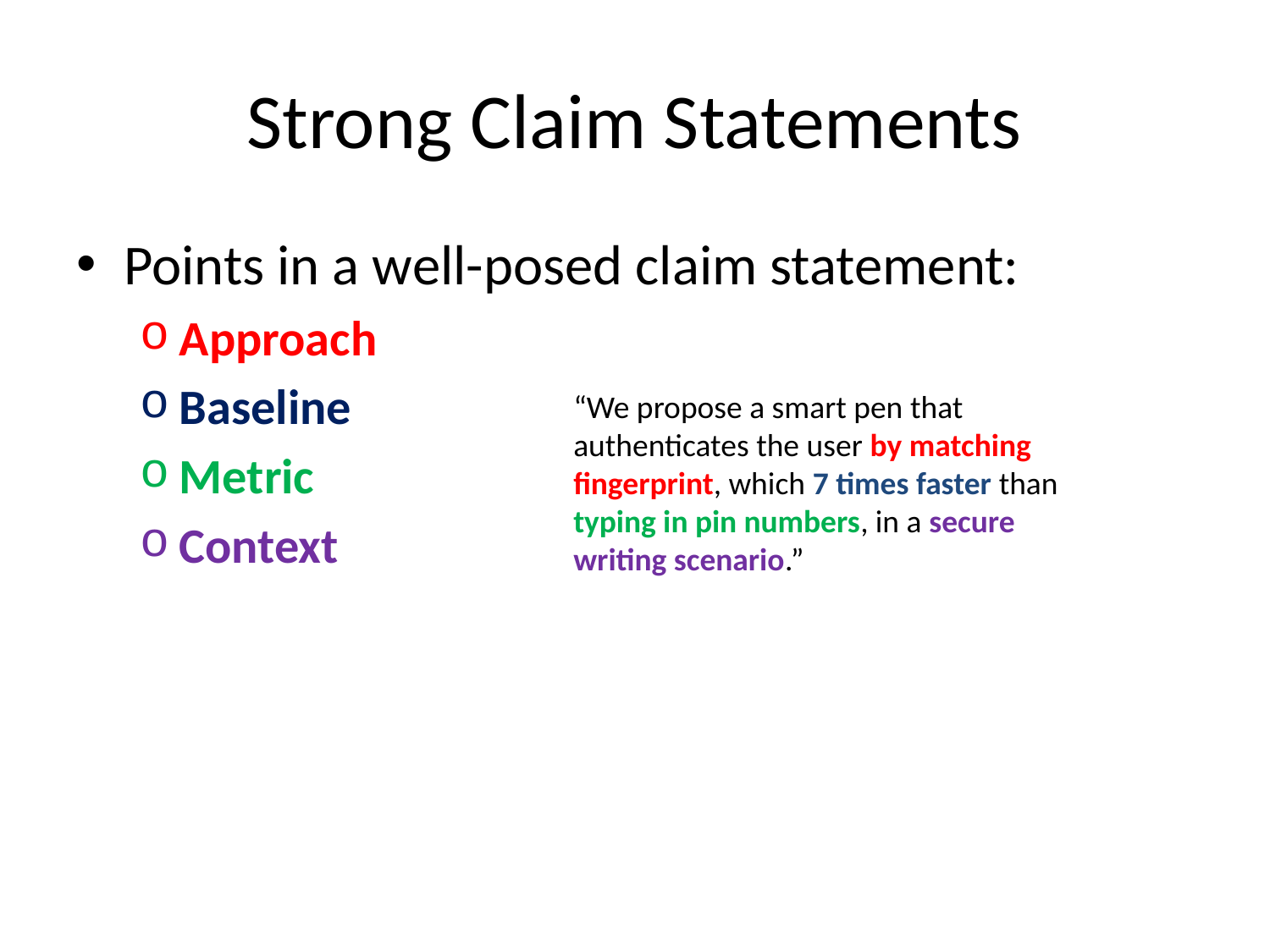

# Strong Claim Statements
Points in a well-posed claim statement:
Approach
Baseline
Metric
Context

“We propose a smart pen that authenticates the user by matching fingerprint, which 7 times faster than typing in pin numbers, in a secure writing scenario.”